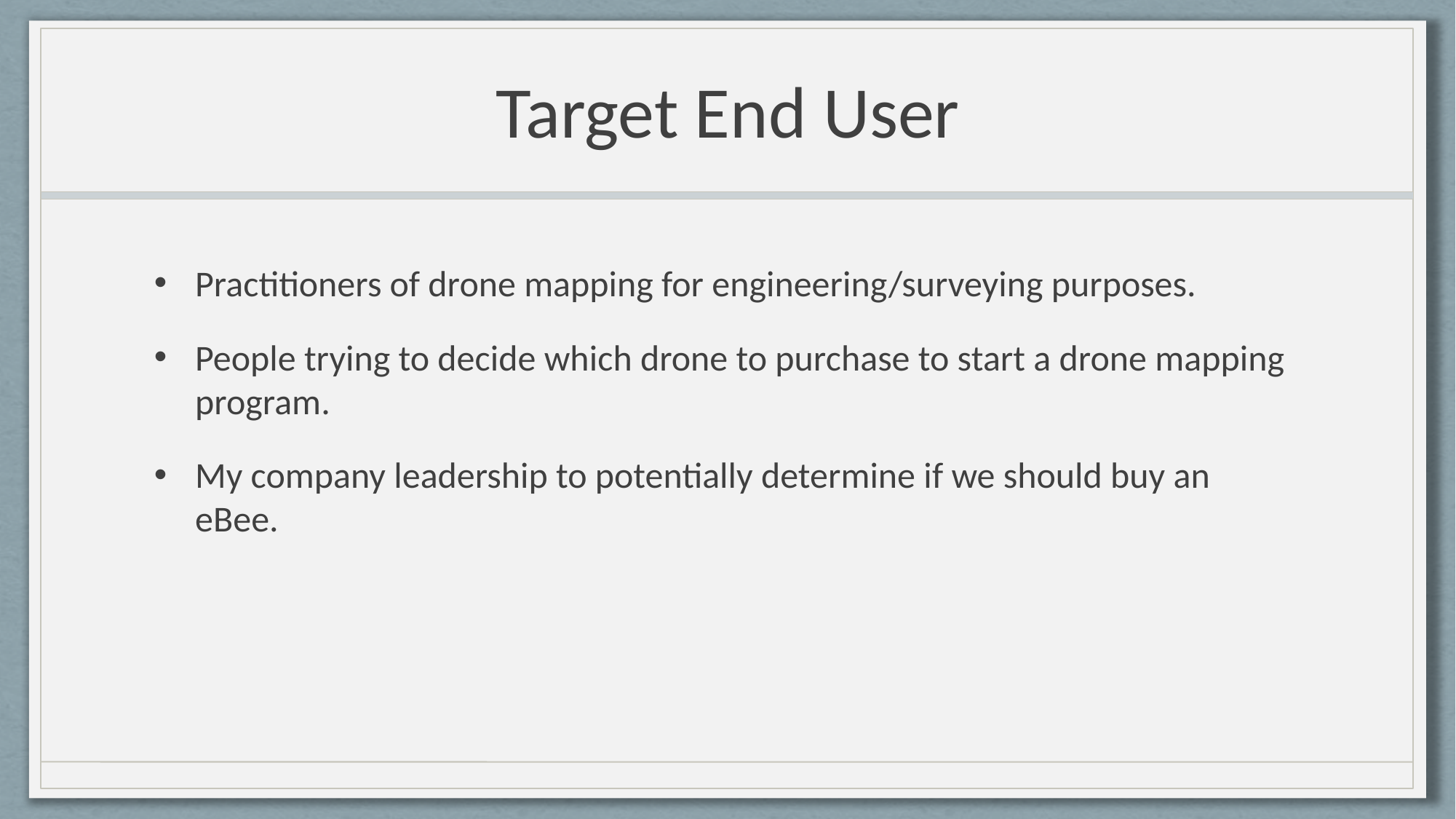

# Target End User
Practitioners of drone mapping for engineering/surveying purposes.
People trying to decide which drone to purchase to start a drone mapping program.
My company leadership to potentially determine if we should buy an eBee.